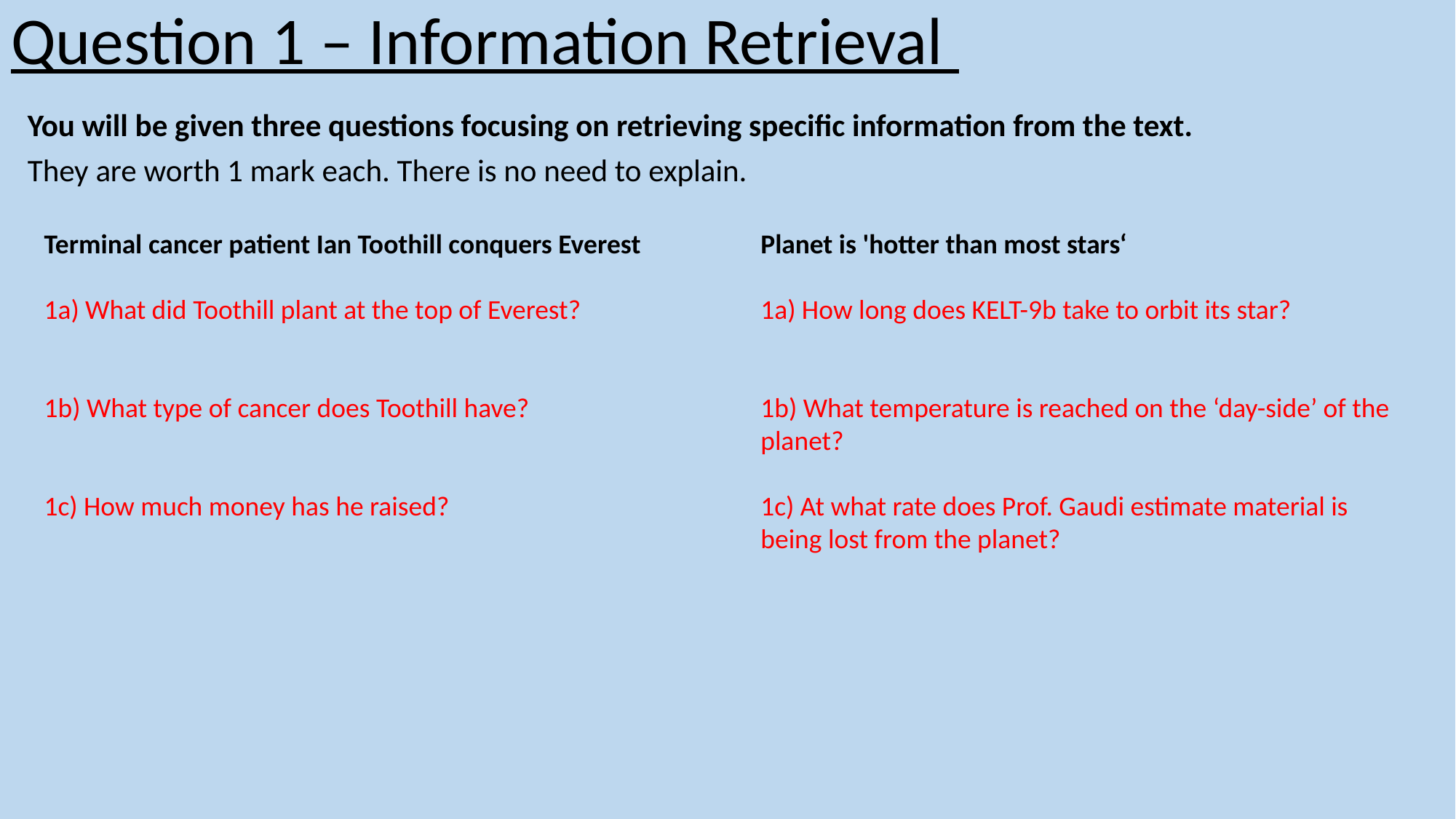

# Question 1 – Information Retrieval
You will be given three questions focusing on retrieving specific information from the text.
They are worth 1 mark each. There is no need to explain.

Terminal cancer patient Ian Toothill conquers Everest

1a) What did Toothill plant at the top of Everest?

1b) What type of cancer does Toothill have?

1c) How much money has he raised?

Planet is 'hotter than most stars‘

1a) How long does KELT-9b take to orbit its star?

1b) What temperature is reached on the ‘day-side’ of the planet?

1c) At what rate does Prof. Gaudi estimate material is being lost from the planet?